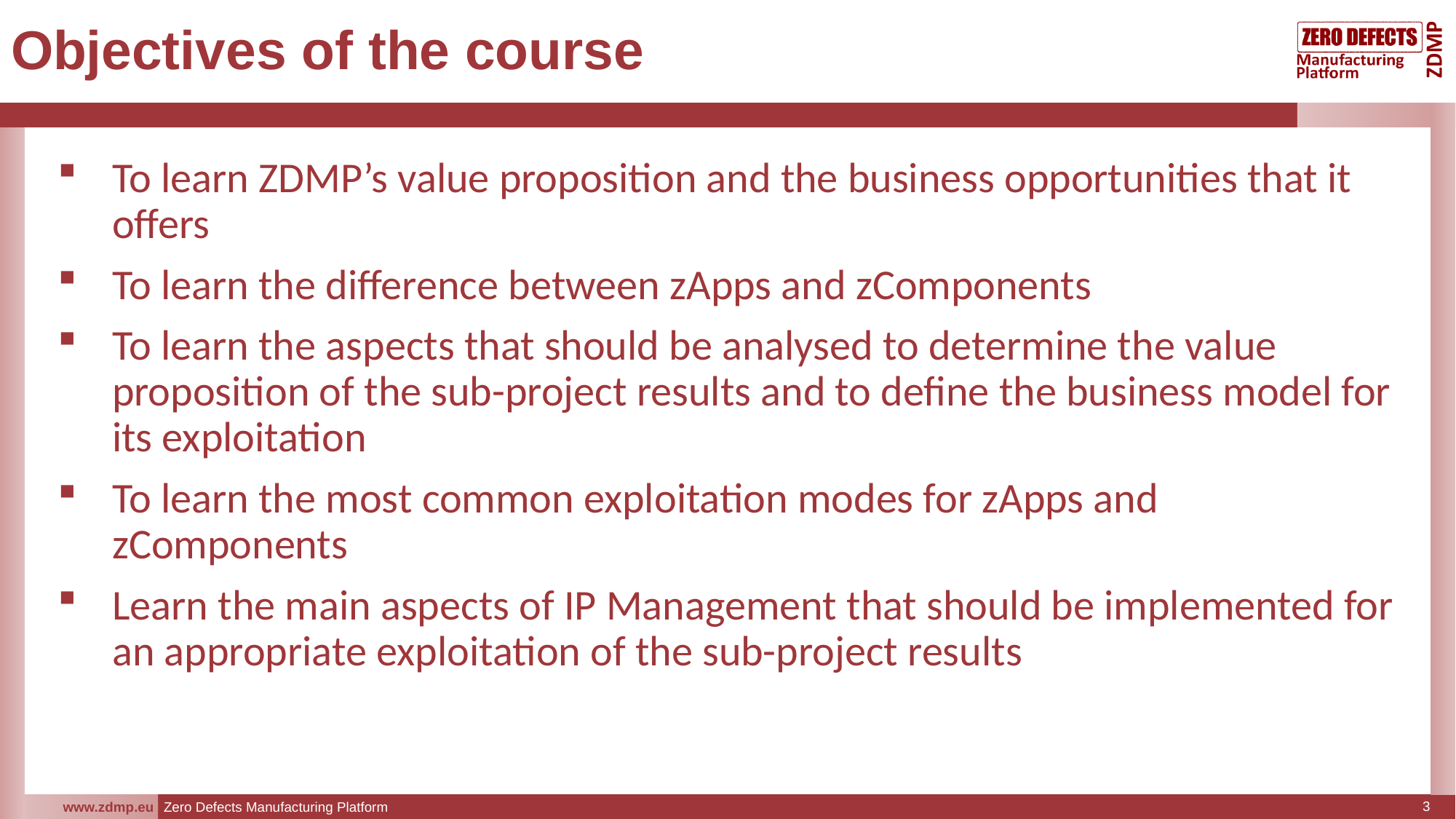

# Objectives of the course
To learn ZDMP’s value proposition and the business opportunities that it offers
To learn the difference between zApps and zComponents
To learn the aspects that should be analysed to determine the value proposition of the sub-project results and to define the business model for its exploitation
To learn the most common exploitation modes for zApps and zComponents
Learn the main aspects of IP Management that should be implemented for an appropriate exploitation of the sub-project results

3